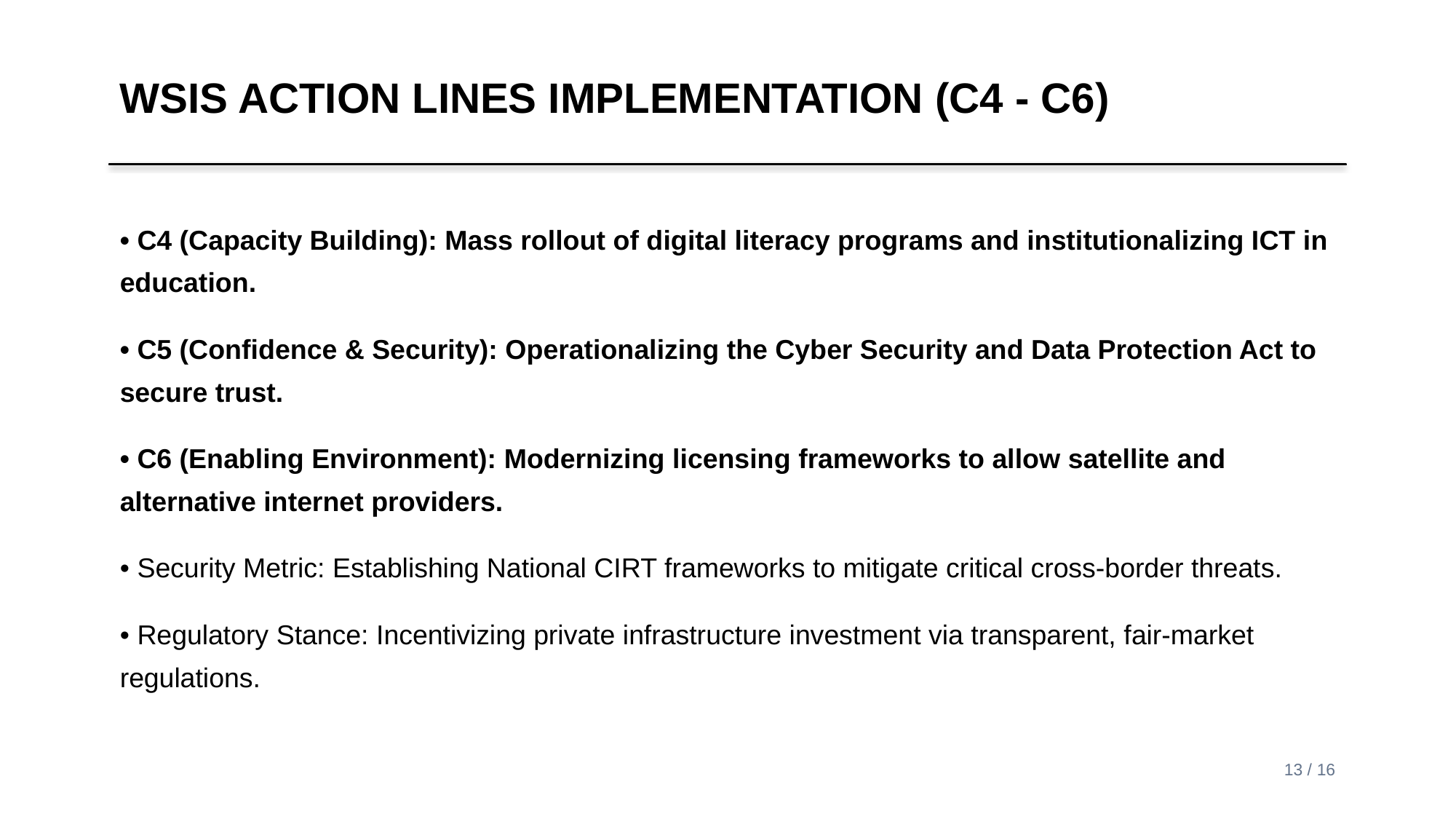

WSIS ACTION LINES IMPLEMENTATION (C4 - C6)

• C4 (Capacity Building): Mass rollout of digital literacy programs and institutionalizing ICT in education.
• C5 (Confidence & Security): Operationalizing the Cyber Security and Data Protection Act to secure trust.
• C6 (Enabling Environment): Modernizing licensing frameworks to allow satellite and alternative internet providers.
• Security Metric: Establishing National CIRT frameworks to mitigate critical cross-border threats.
• Regulatory Stance: Incentivizing private infrastructure investment via transparent, fair-market regulations.
13 / 16